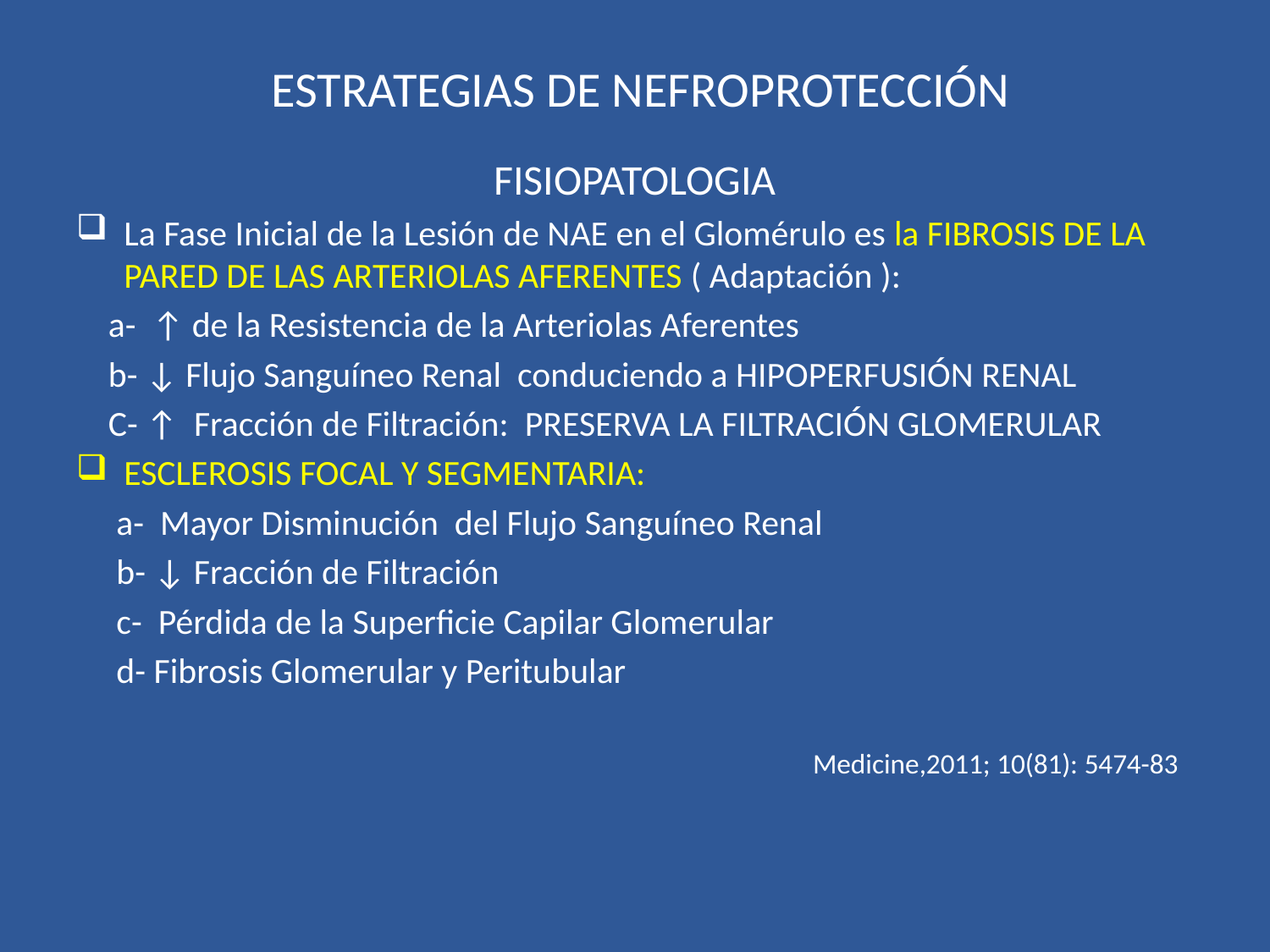

# ESTRATEGIAS DE NEFROPROTECCIÓN
FISIOPATOLOGIA
La Fase Inicial de la Lesión de NAE en el Glomérulo es la FIBROSIS DE LA PARED DE LAS ARTERIOLAS AFERENTES ( Adaptación ):
    a-  ↑ de la Resistencia de la Arteriolas Aferentes
    b- ↓ Flujo Sanguíneo Renal  conduciendo a HIPOPERFUSIÓN RENAL
    C- ↑  Fracción de Filtración:  PRESERVA LA FILTRACIÓN GLOMERULAR
ESCLEROSIS FOCAL Y SEGMENTARIA:
     a-  Mayor Disminución  del Flujo Sanguíneo Renal
     b- ↓ Fracción de Filtración
     c-  Pérdida de la Superficie Capilar Glomerular
     d- Fibrosis Glomerular y Peritubular

                                                                                                                    Medicine,2011; 10(81): 5474-83